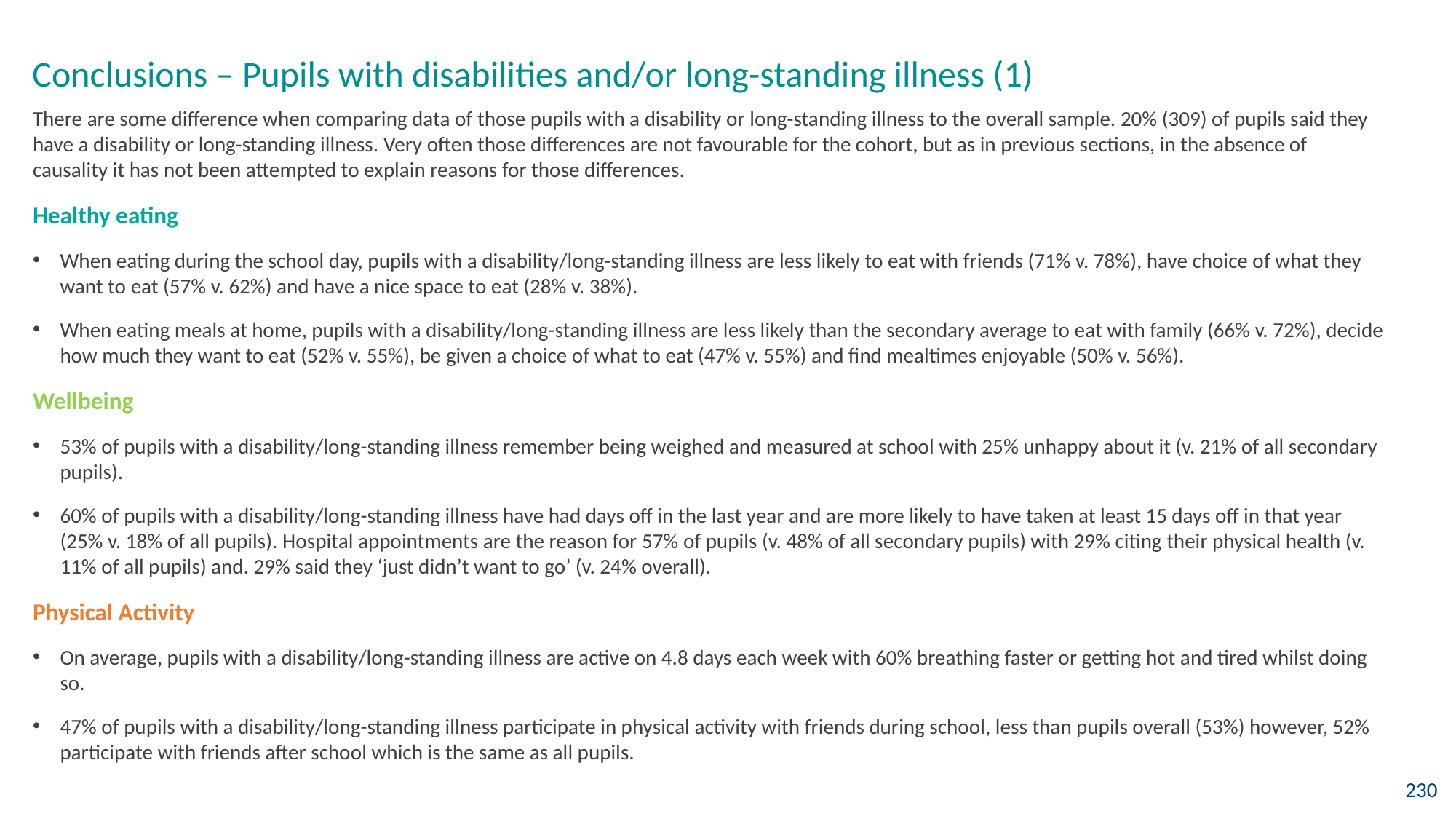

Conclusions – Pupils with disabilities and/or long-standing illness (1)
There are some difference when comparing data of those pupils with a disability or long-standing illness to the overall sample. 20% (309) of pupils said they have a disability or long-standing illness. Very often those differences are not favourable for the cohort, but as in previous sections, in the absence of causality it has not been attempted to explain reasons for those differences.
Healthy eating
When eating during the school day, pupils with a disability/long-standing illness are less likely to eat with friends (71% v. 78%), have choice of what they want to eat (57% v. 62%) and have a nice space to eat (28% v. 38%).
When eating meals at home, pupils with a disability/long-standing illness are less likely than the secondary average to eat with family (66% v. 72%), decide how much they want to eat (52% v. 55%), be given a choice of what to eat (47% v. 55%) and find mealtimes enjoyable (50% v. 56%).
Wellbeing
53% of pupils with a disability/long-standing illness remember being weighed and measured at school with 25% unhappy about it (v. 21% of all secondary pupils).
60% of pupils with a disability/long-standing illness have had days off in the last year and are more likely to have taken at least 15 days off in that year (25% v. 18% of all pupils). Hospital appointments are the reason for 57% of pupils (v. 48% of all secondary pupils) with 29% citing their physical health (v. 11% of all pupils) and. 29% said they ‘just didn’t want to go’ (v. 24% overall).
Physical Activity
On average, pupils with a disability/long-standing illness are active on 4.8 days each week with 60% breathing faster or getting hot and tired whilst doing so.
47% of pupils with a disability/long-standing illness participate in physical activity with friends during school, less than pupils overall (53%) however, 52% participate with friends after school which is the same as all pupils.